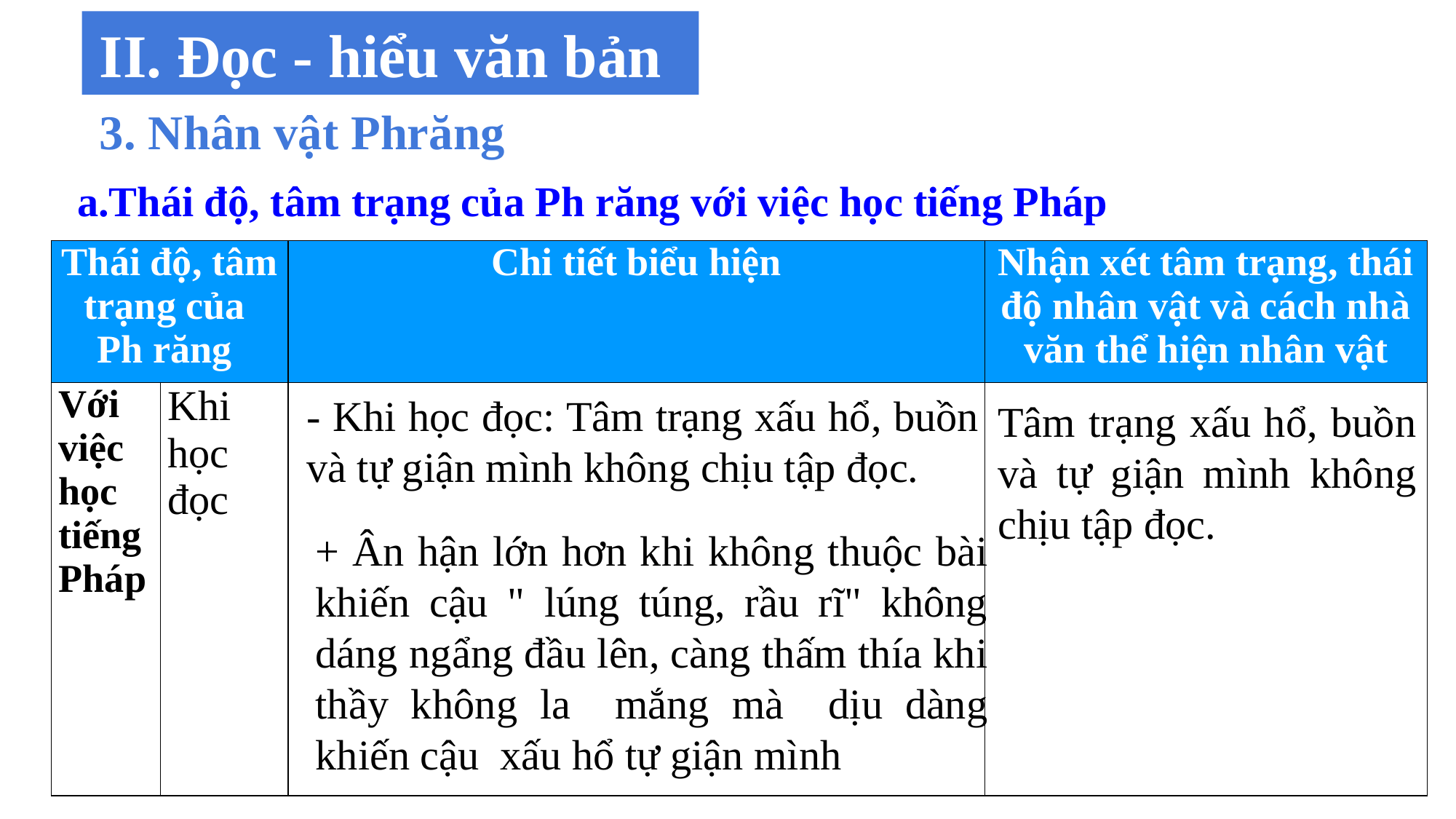

II. Đọc - hiểu văn bản
3. Nhân vật Phrăng
a.Thái độ, tâm trạng của Ph răng với việc học tiếng Pháp
| Thái độ, tâm trạng của Ph răng |  | Chi tiết biểu hiện | Nhận xét tâm trạng, thái độ nhân vật và cách nhà văn thể hiện nhân vật |
| --- | --- | --- | --- |
| Với việc học tiếng Pháp | Khi học đọc |  |  |
- Khi học đọc: Tâm trạng xấu hổ, buồn và tự giận mình không chịu tập đọc.
Tâm trạng xấu hổ, buồn và tự giận mình không chịu tập đọc.
+ Ân hận lớn hơn khi không thuộc bài khiến cậu " lúng túng, rầu rĩ" không dáng ngẩng đầu lên, càng thấm thía khi thầy không la  mắng mà  dịu dàng khiến cậu  xấu hổ tự giận mình